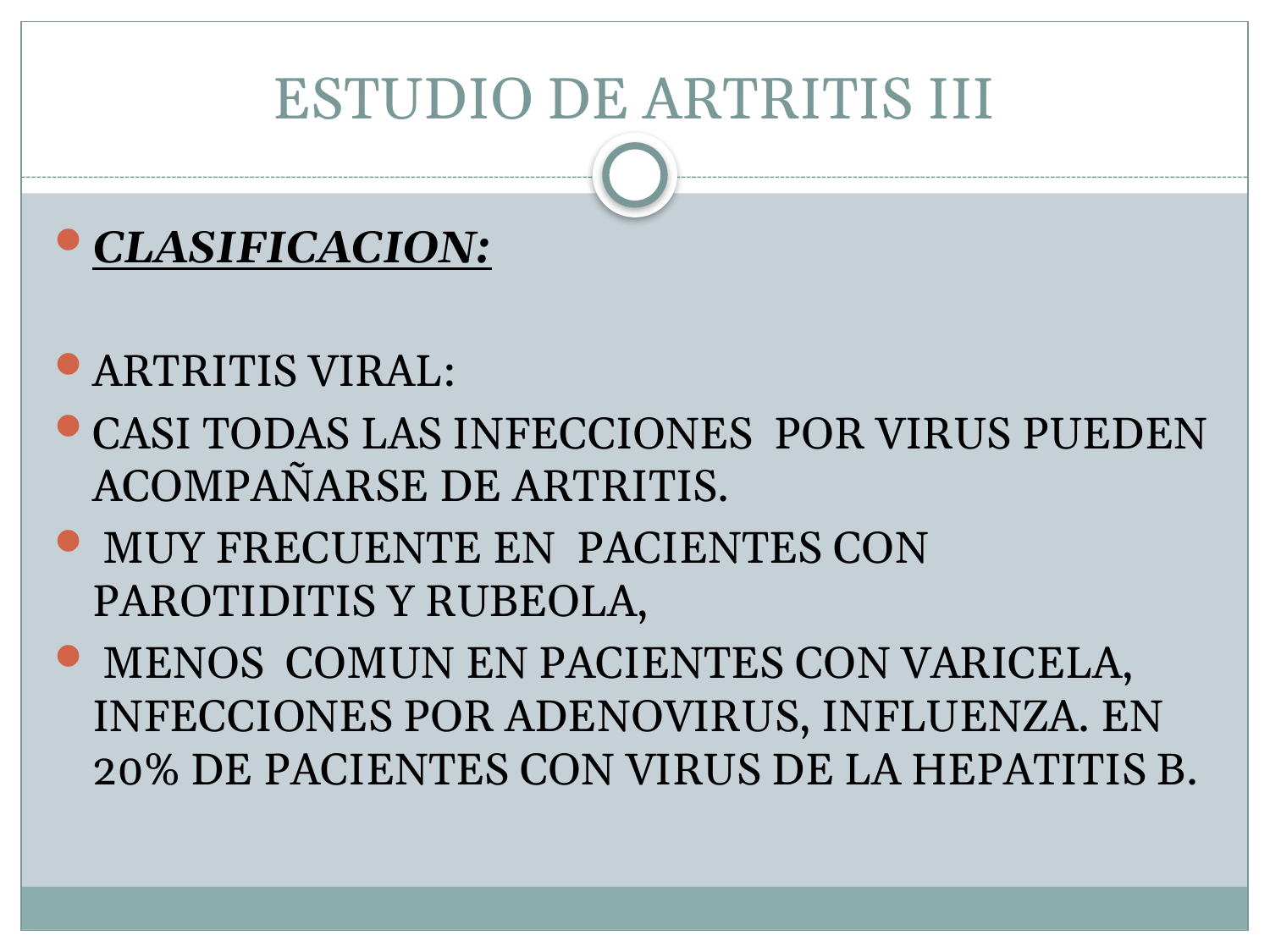

# ESTUDIO DE ARTRITIS III
CLASIFICACION:

ARTRITIS VIRAL:
CASI TODAS LAS INFECCIONES  POR VIRUS PUEDEN ACOMPAÑARSE DE ARTRITIS.
 MUY FRECUENTE EN  PACIENTES CON PAROTIDITIS Y RUBEOLA,
 MENOS  COMUN EN PACIENTES CON VARICELA, INFECCIONES POR ADENOVIRUS, INFLUENZA. EN 20% DE PACIENTES CON VIRUS DE LA HEPATITIS B.